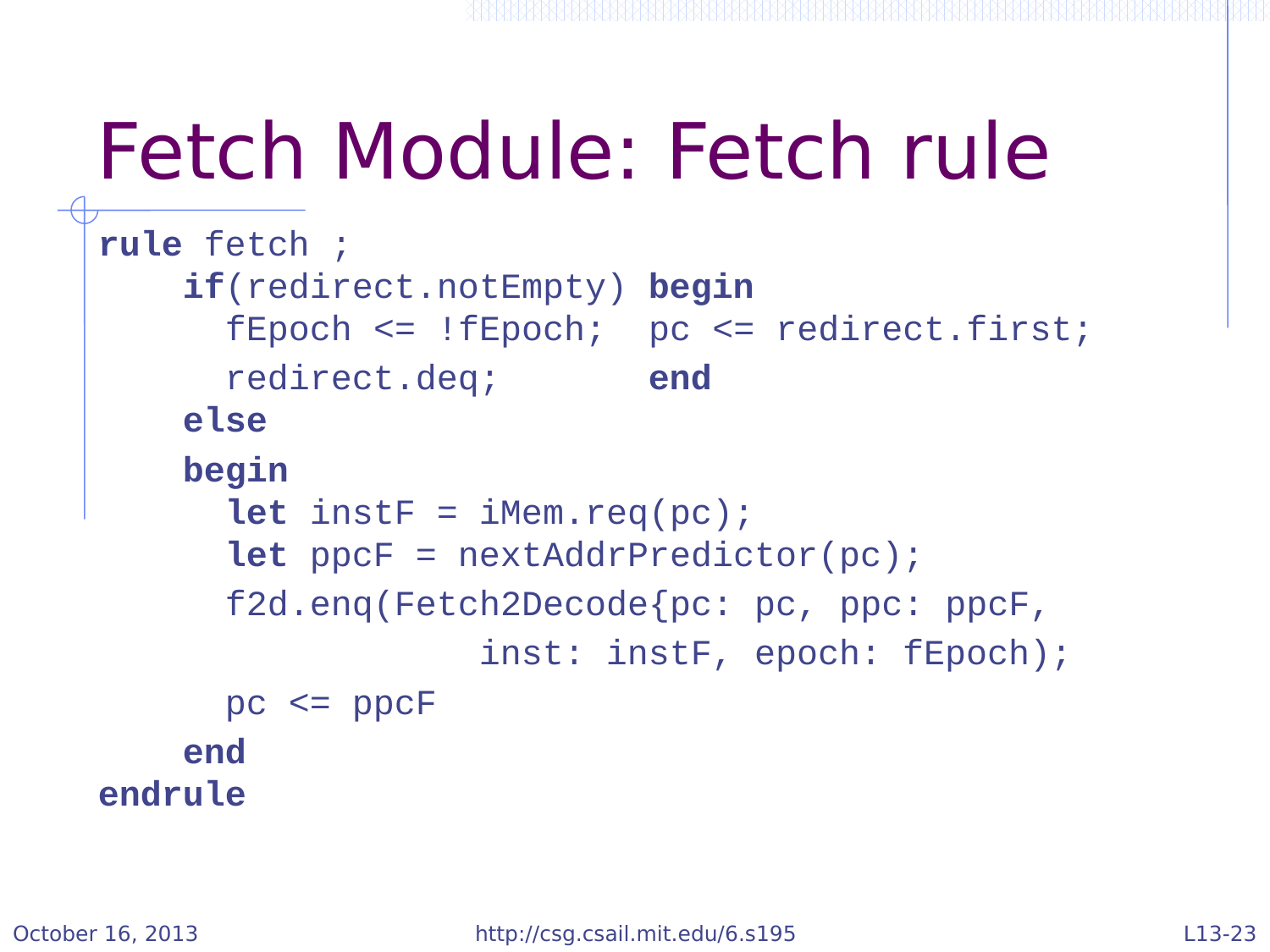

# Fetch Module: Fetch rule
rule fetch ;
    if(redirect.notEmpty) begin
      fEpoch <= !fEpoch;  pc <= redirect.first;
      redirect.deq;       end
    else
    begin
      let instF = iMem.req(pc);
      let ppcF = nextAddrPredictor(pc);
      f2d.enq(Fetch2Decode{pc: pc, ppc: ppcF,
                  inst: instF, epoch: fEpoch);
      pc <= ppcF
    end
endrule
October 16, 2013
http://csg.csail.mit.edu/6.s195
L13-23